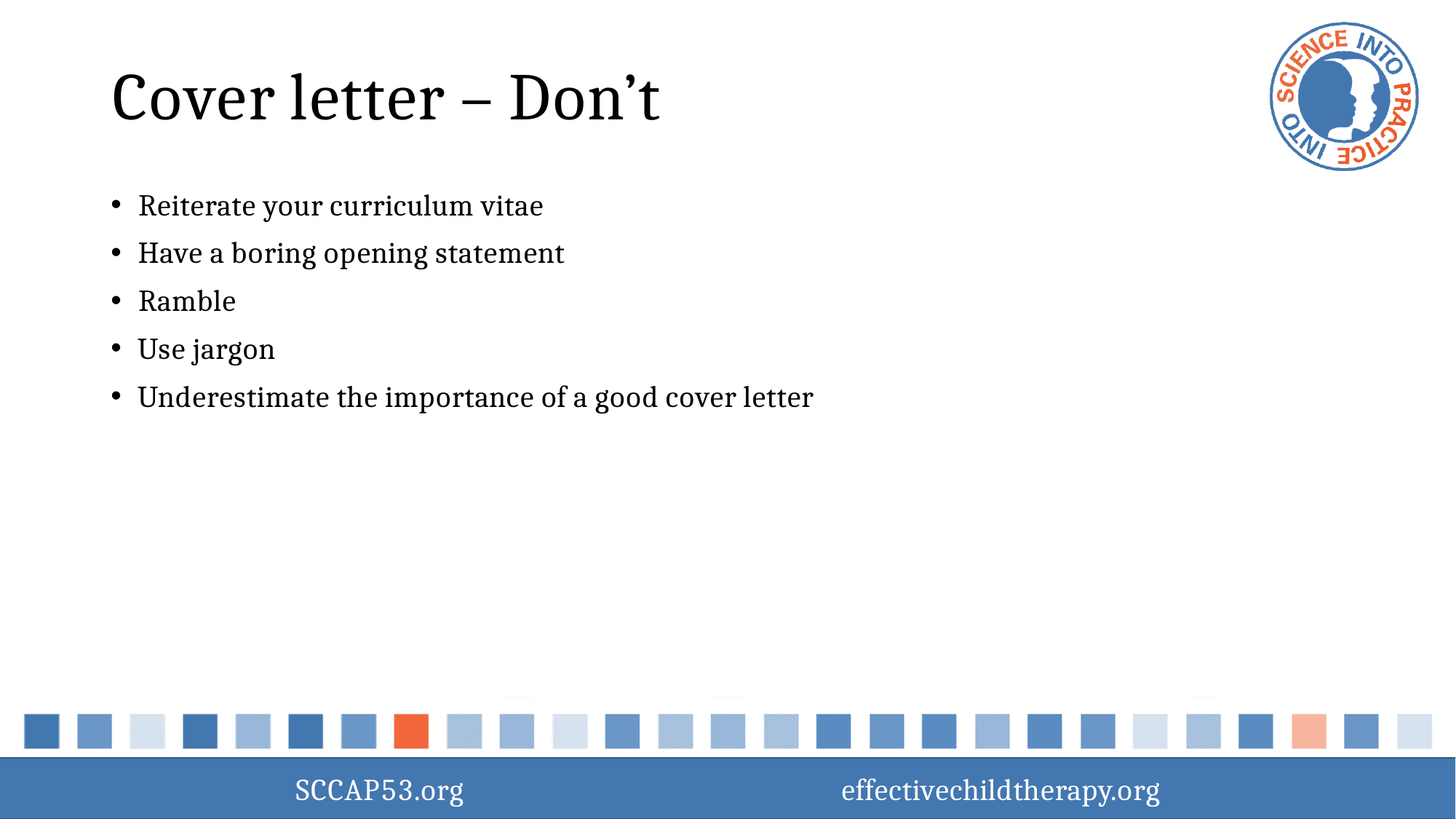

# Cover letter – Don’t
Reiterate your curriculum vitae
Have a boring opening statement
Ramble
Use jargon
Underestimate the importance of a good cover letter